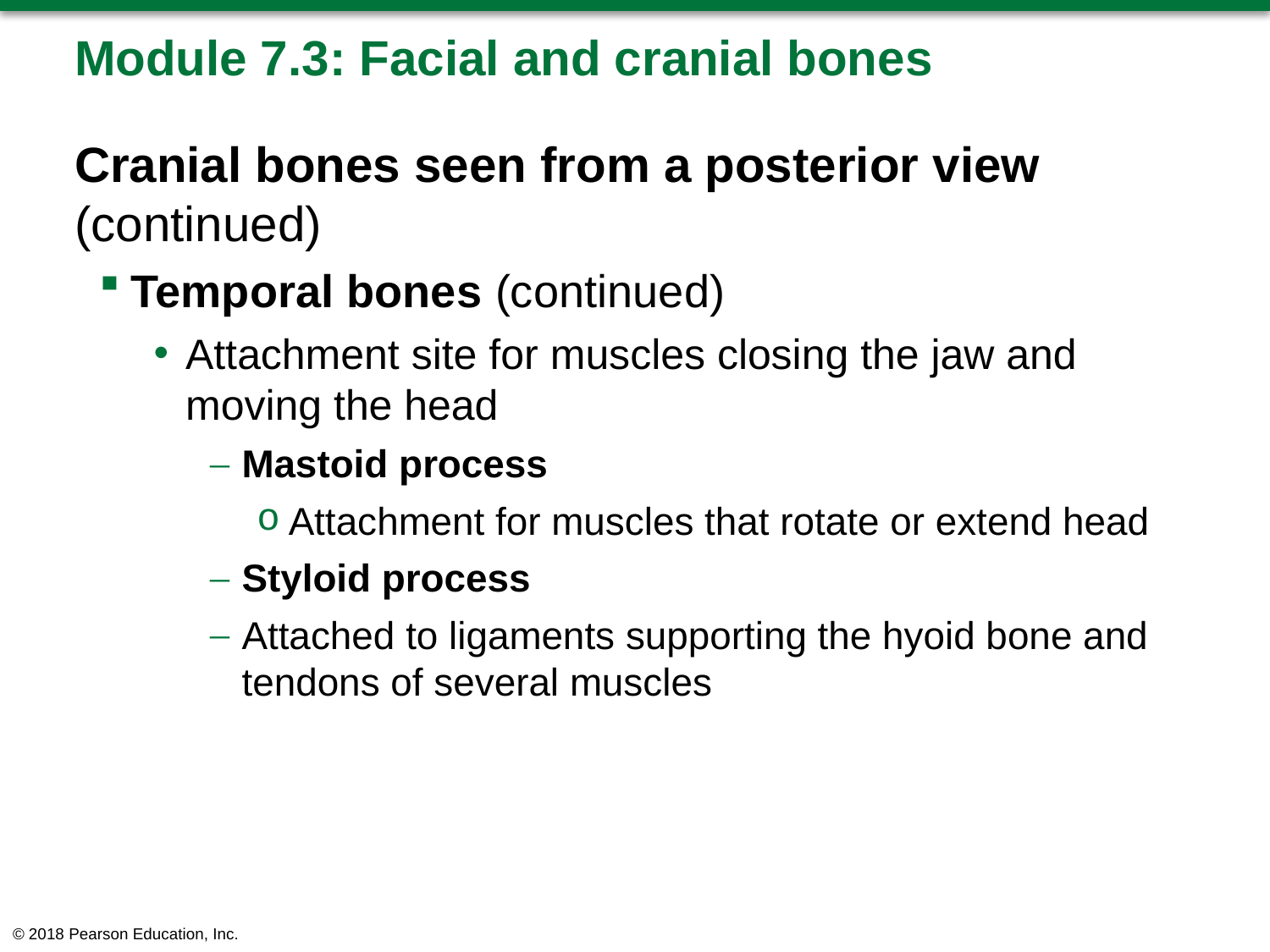

# Module 7.3: Facial and cranial bones
Cranial bones seen from a posterior view (continued)
Temporal bones (continued)
Attachment site for muscles closing the jaw and moving the head
Mastoid process
Attachment for muscles that rotate or extend head
Styloid process
Attached to ligaments supporting the hyoid bone and tendons of several muscles
© 2018 Pearson Education, Inc.